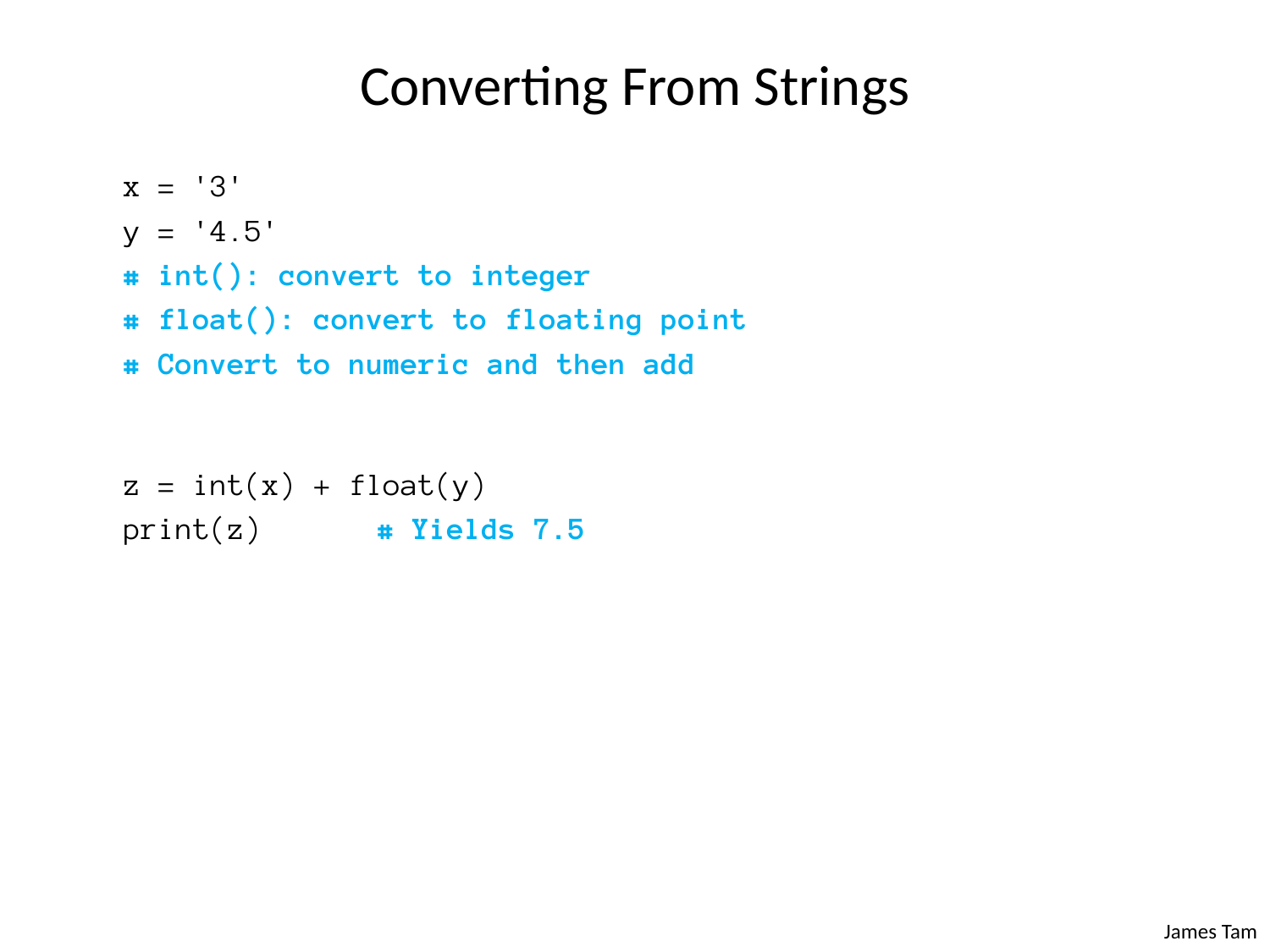

# Converting From Strings
x = '3'
y = '4.5'
# int(): convert to integer
# float(): convert to floating point
# Convert to numeric and then add
z = int(x) + float(y)
print(z)	# Yields 7.5